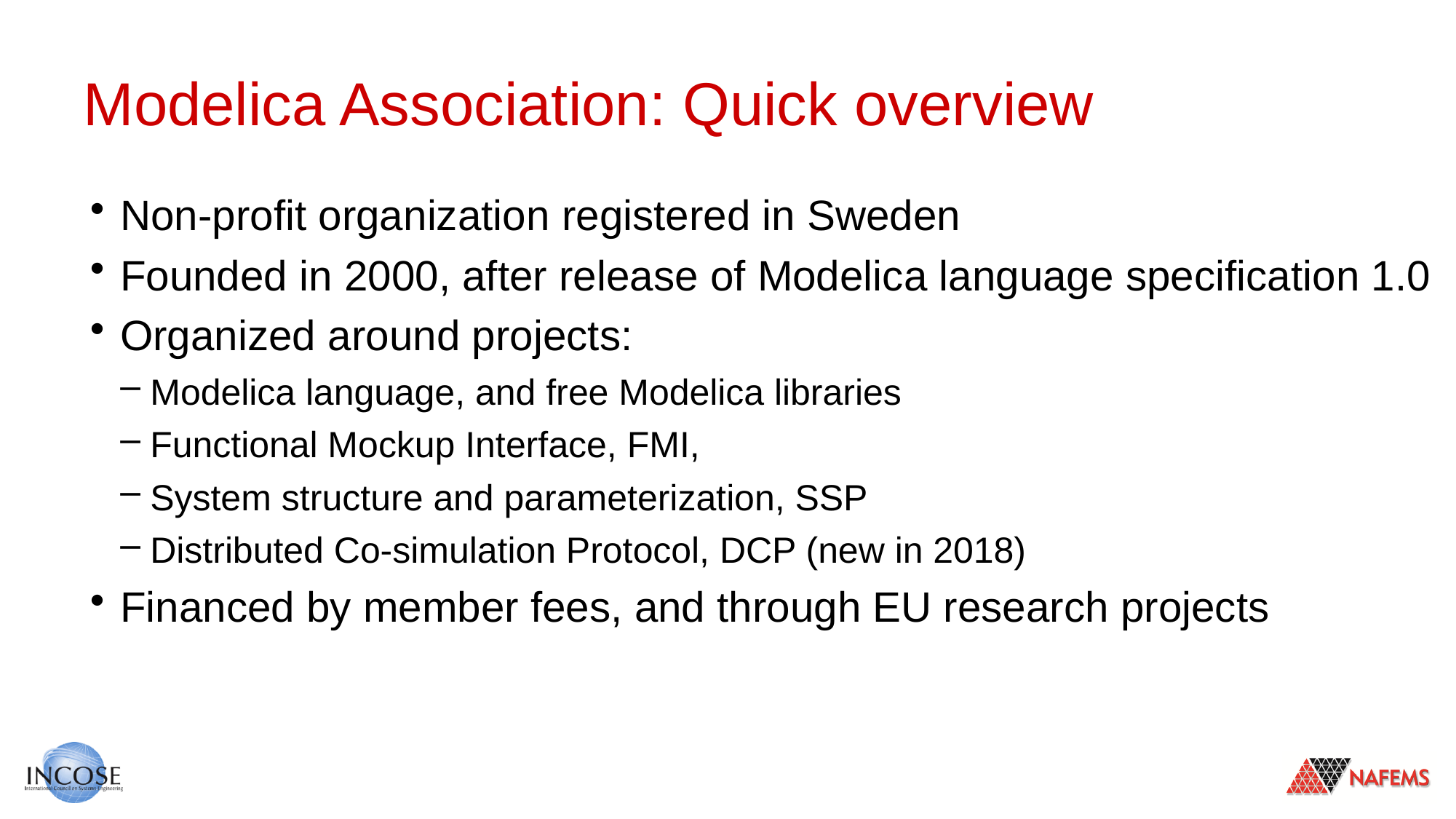

# Modelica Association: Quick overview
Non-profit organization registered in Sweden
Founded in 2000, after release of Modelica language specification 1.0
Organized around projects:
Modelica language, and free Modelica libraries
Functional Mockup Interface, FMI,
System structure and parameterization, SSP
Distributed Co-simulation Protocol, DCP (new in 2018)
Financed by member fees, and through EU research projects